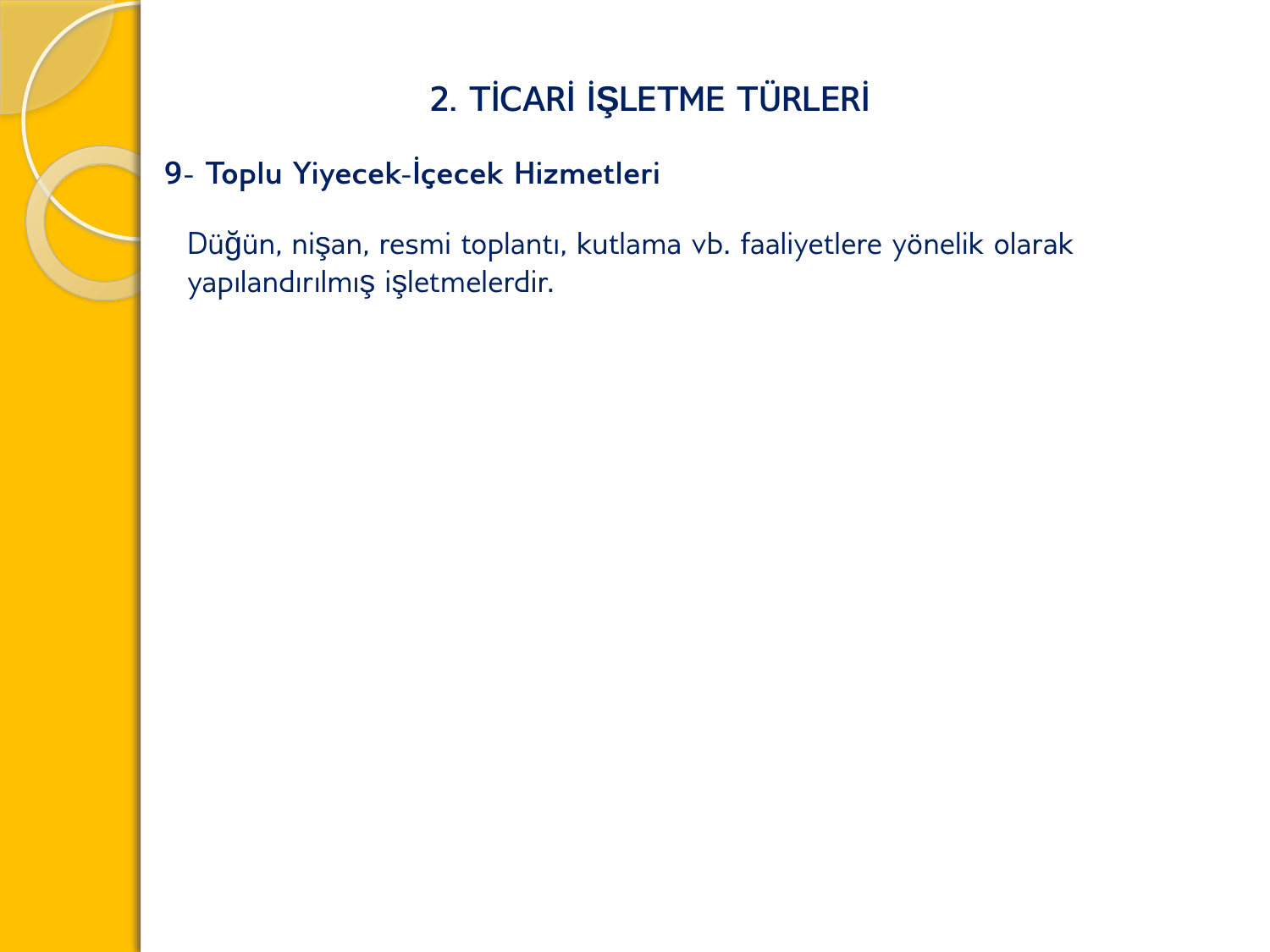

2. TİCARİ İŞLETME TÜRLERİ
9- Toplu Yiyecek-İçecek Hizmetleri
Düğün, nişan, resmi toplantı, kutlama vb. faaliyetlere yönelik olarak yapılandırılmış işletmelerdir.